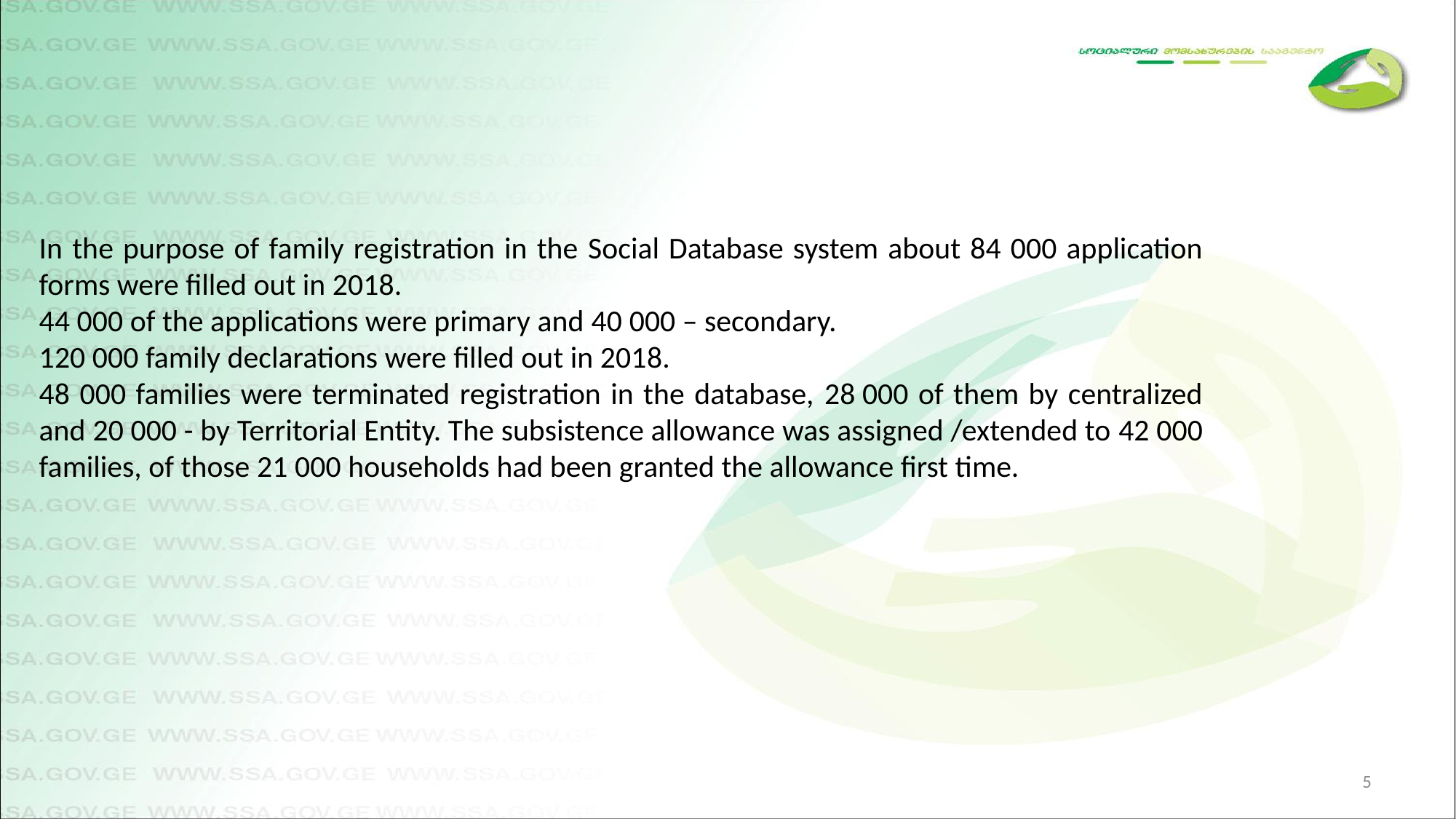

In the purpose of family registration in the Social Database system about 84 000 application forms were filled out in 2018.
44 000 of the applications were primary and 40 000 – secondary.
120 000 family declarations were filled out in 2018.
48 000 families were terminated registration in the database, 28 000 of them by centralized and 20 000 - by Territorial Entity. The subsistence allowance was assigned /extended to 42 000 families, of those 21 000 households had been granted the allowance first time.

5